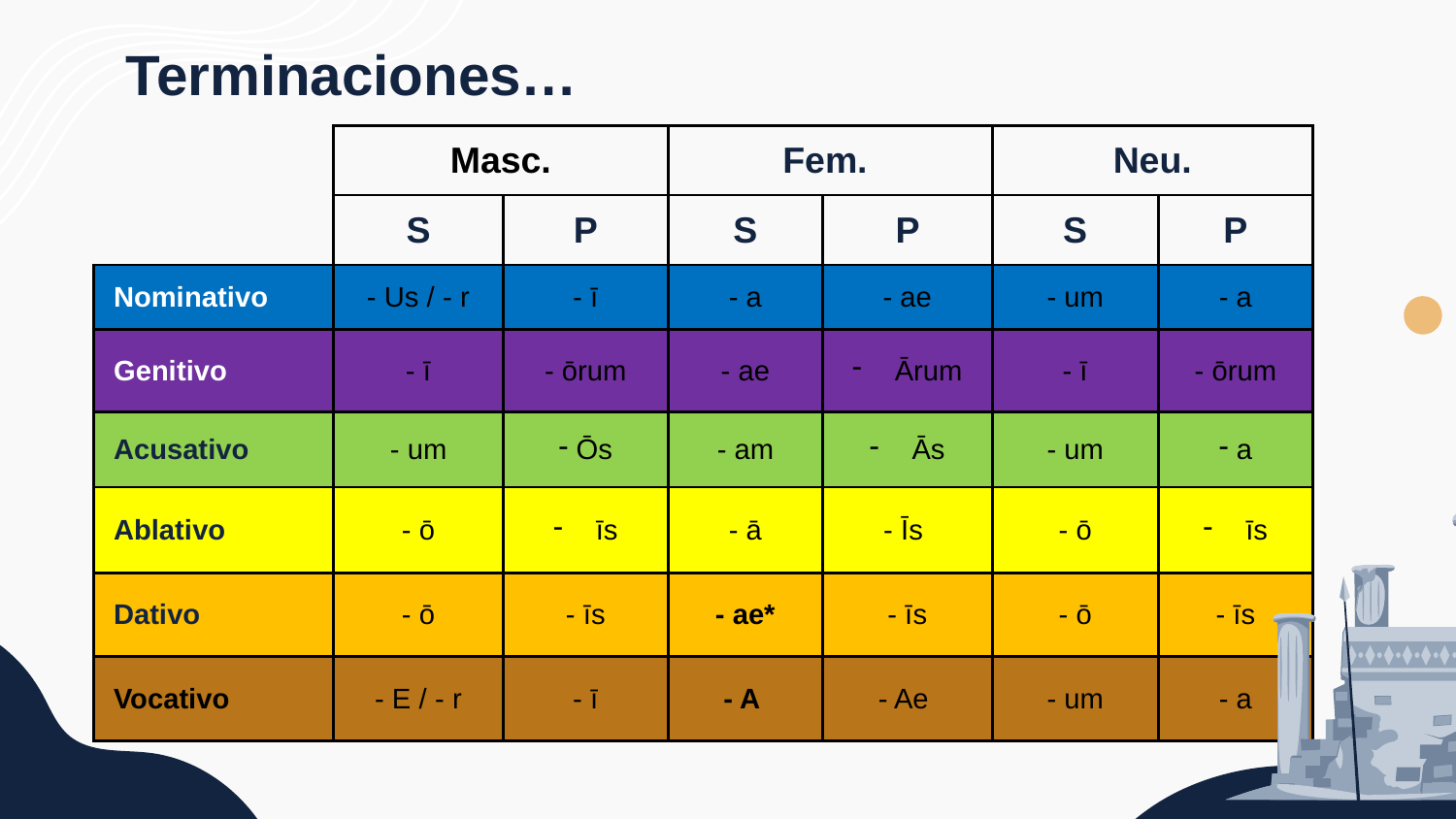

# Terminaciones…
|  | Masc. |  | Fem. |  | Neu. |  |
| --- | --- | --- | --- | --- | --- | --- |
|  | S | P | S | P | S | P |
| Nominativo | - Us / - r | - ī | - a | - ae | - um | - a |
| Genitivo | - ī | - ōrum | - ae | Ārum | - ī | - ōrum |
| Acusativo | - um | Ōs | - am | Ās | - um | a |
| Ablativo | - ō | īs | - ā | - Īs | - ō | īs |
| Dativo | - ō | - īs | - ae\* | - īs | - ō | - īs |
| Vocativo | - E / - r | - ī | - A | - Ae | - um | - a |